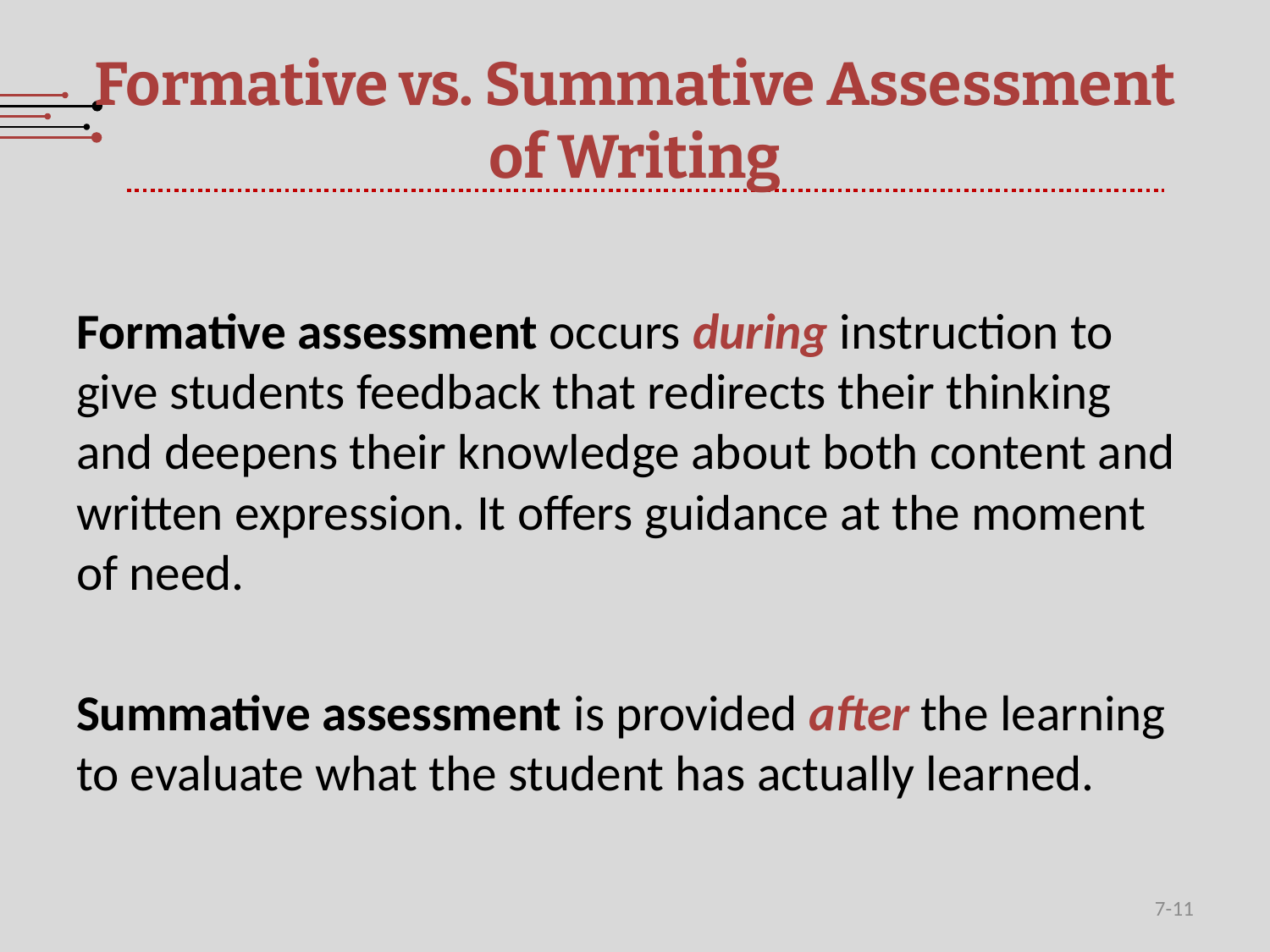

# Formative vs. Summative Assessment of Writing

Formative assessment occurs during instruction to give students feedback that redirects their thinking and deepens their knowledge about both content and written expression. It offers guidance at the moment of need.

Summative assessment is provided after the learning to evaluate what the student has actually learned.
7-11